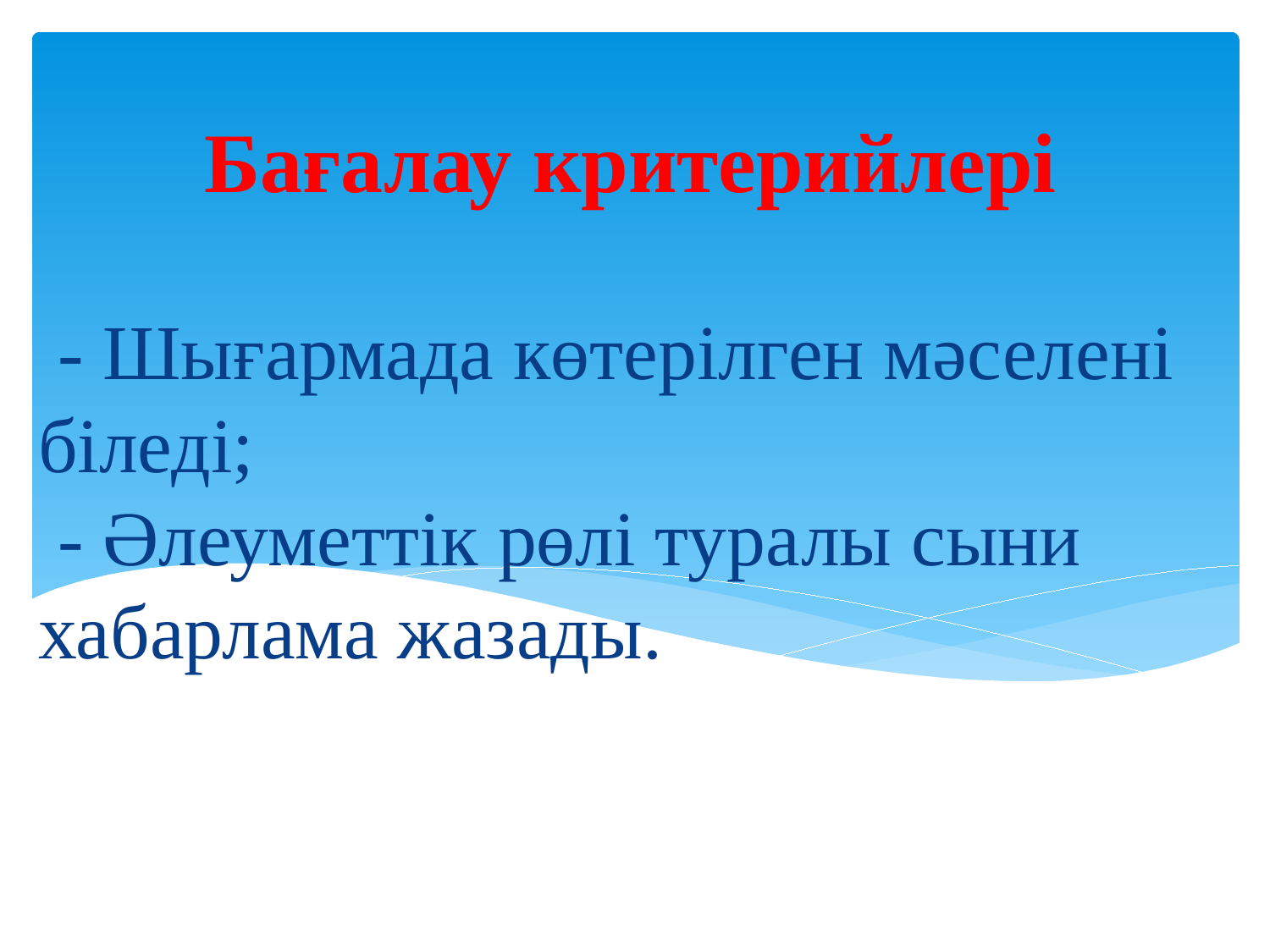

Бағалау критерийлері
# - Шығармада көтерілген мәселені  біледі; - Әлеуметтік рөлі туралы сыни хабарлама жазады.